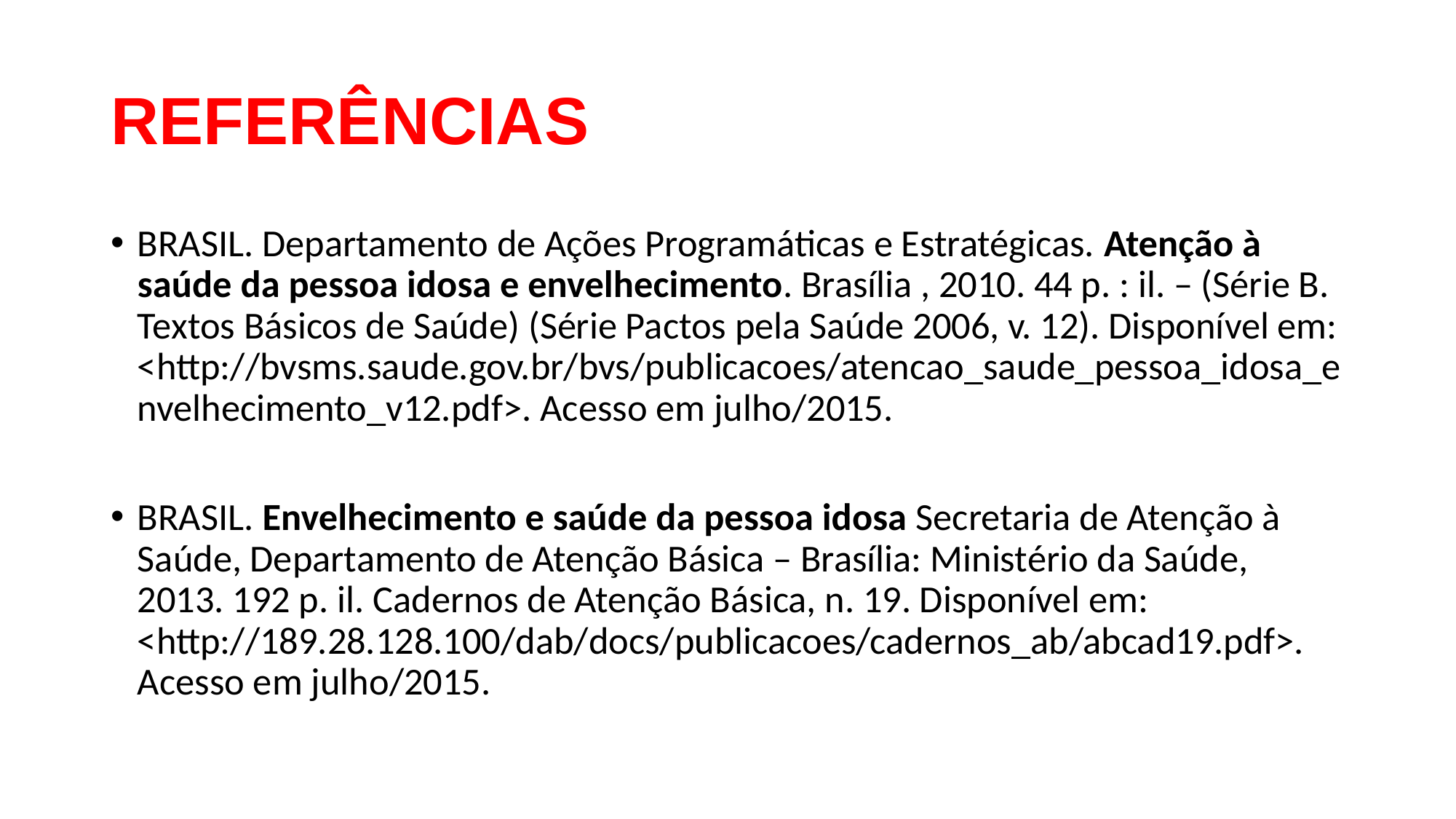

# REFERÊNCIAS
BRASIL. Departamento de Ações Programáticas e Estratégicas. Atenção à saúde da pessoa idosa e envelhecimento. Brasília , 2010. 44 p. : il. – (Série B. Textos Básicos de Saúde) (Série Pactos pela Saúde 2006, v. 12). Disponível em: <http://bvsms.saude.gov.br/bvs/publicacoes/atencao_saude_pessoa_idosa_envelhecimento_v12.pdf>. Acesso em julho/2015.

BRASIL. Envelhecimento e saúde da pessoa idosa Secretaria de Atenção à Saúde, Departamento de Atenção Básica – Brasília: Ministério da Saúde, 2013. 192 p. il. Cadernos de Atenção Básica, n. 19. Disponível em: <http://189.28.128.100/dab/docs/publicacoes/cadernos_ab/abcad19.pdf>. Acesso em julho/2015.